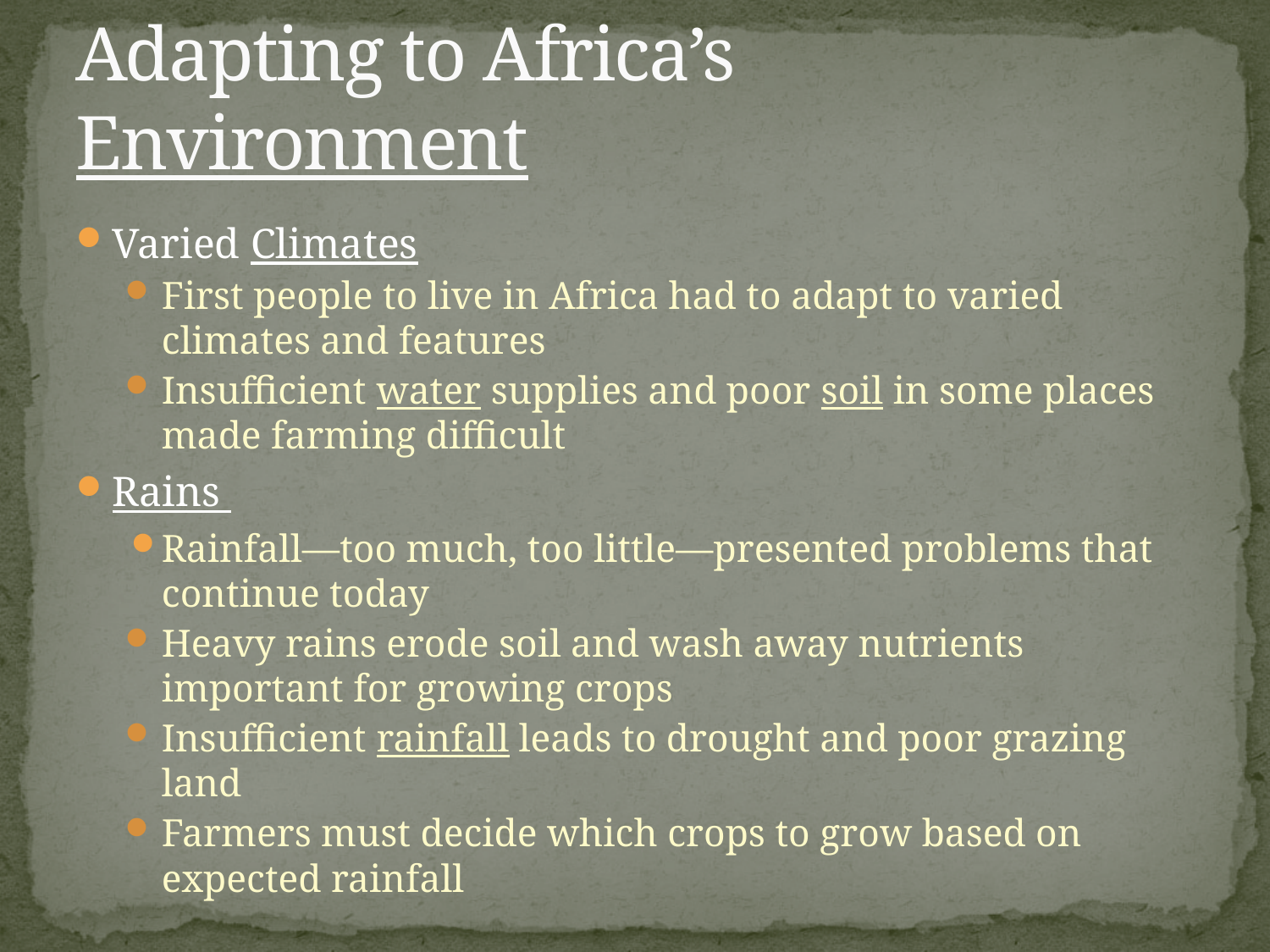

# Adapting to Africa’s Environment
Varied Climates
First people to live in Africa had to adapt to varied climates and features
Insufficient water supplies and poor soil in some places made farming difficult
Rains
Rainfall—too much, too little—presented problems that continue today
Heavy rains erode soil and wash away nutrients important for growing crops
Insufficient rainfall leads to drought and poor grazing land
Farmers must decide which crops to grow based on expected rainfall